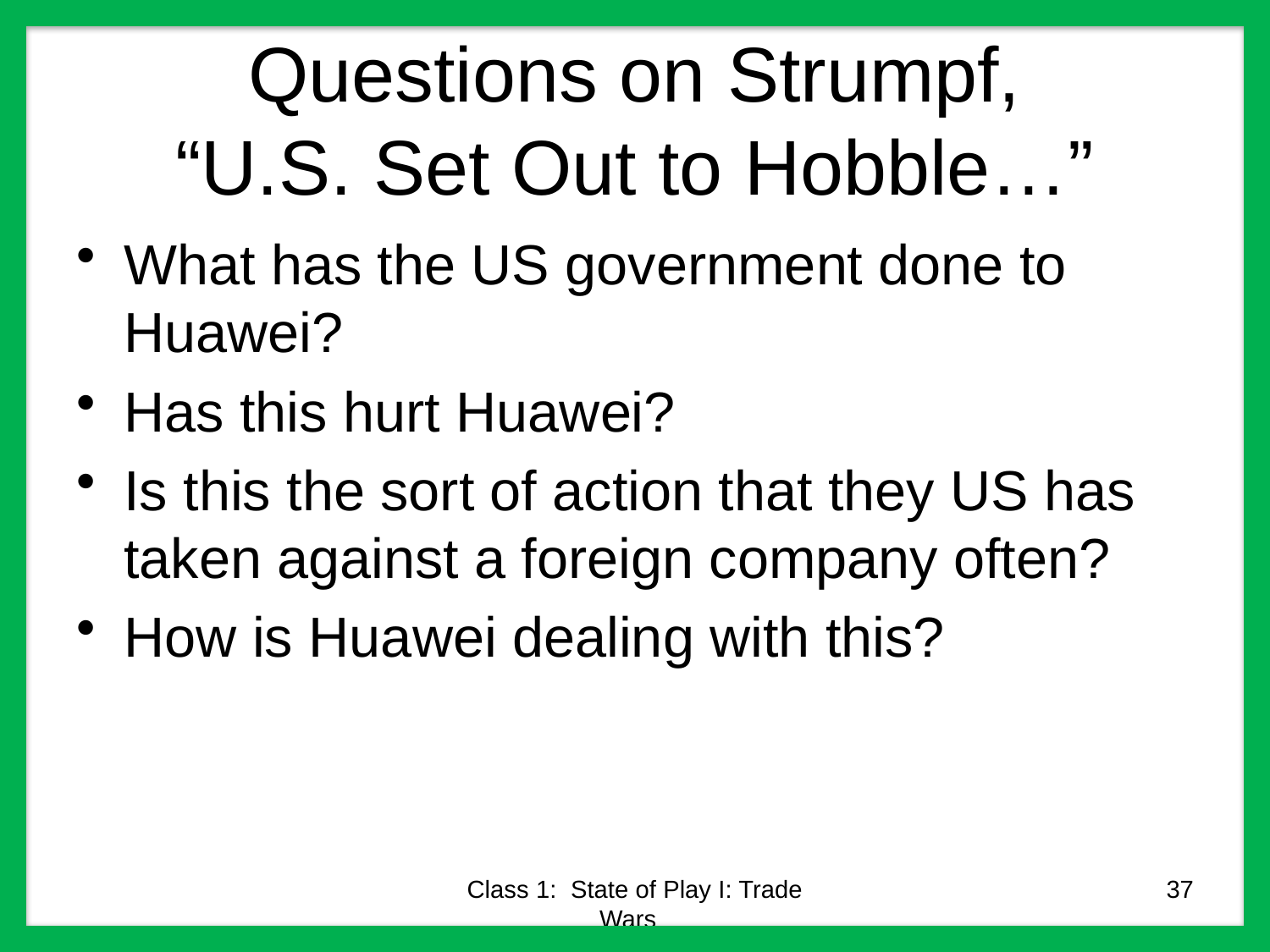

# Questions on Strumpf, “U.S. Set Out to Hobble…”
What has the US government done to Huawei?
Has this hurt Huawei?
Is this the sort of action that they US has taken against a foreign company often?
How is Huawei dealing with this?
Class 1:  State of Play I: Trade Wars
37